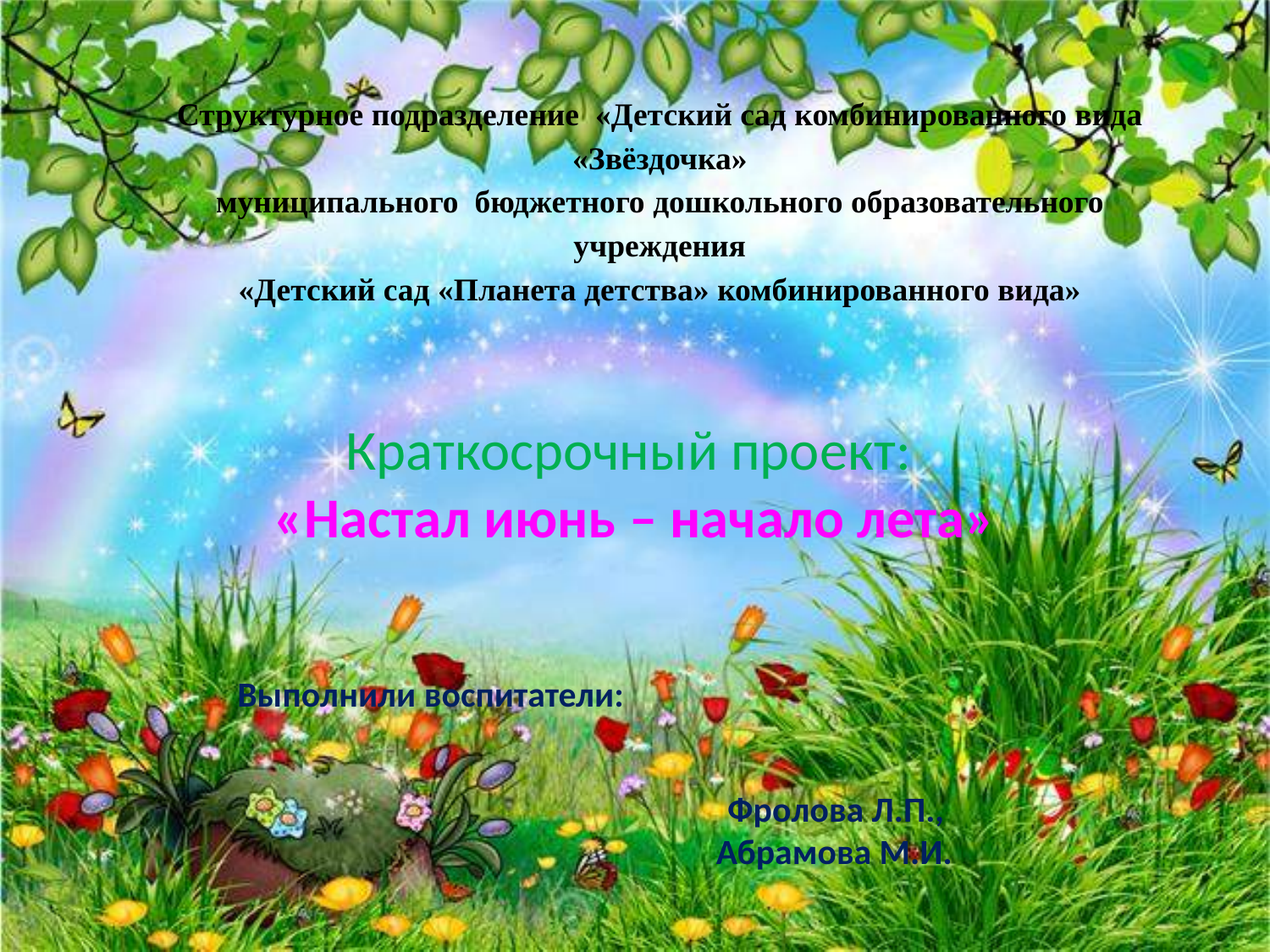

Структурное подразделение  «Детский сад комбинированного вида «Звёздочка»
муниципального  бюджетного дошкольного образовательного учреждения
«Детский сад «Планета детства» комбинированного вида»

# Краткосрочный проект: «Настал июнь – начало лета»

Выполнили воспитатели:

Фролова Л.П.,
Абрамова М.И.